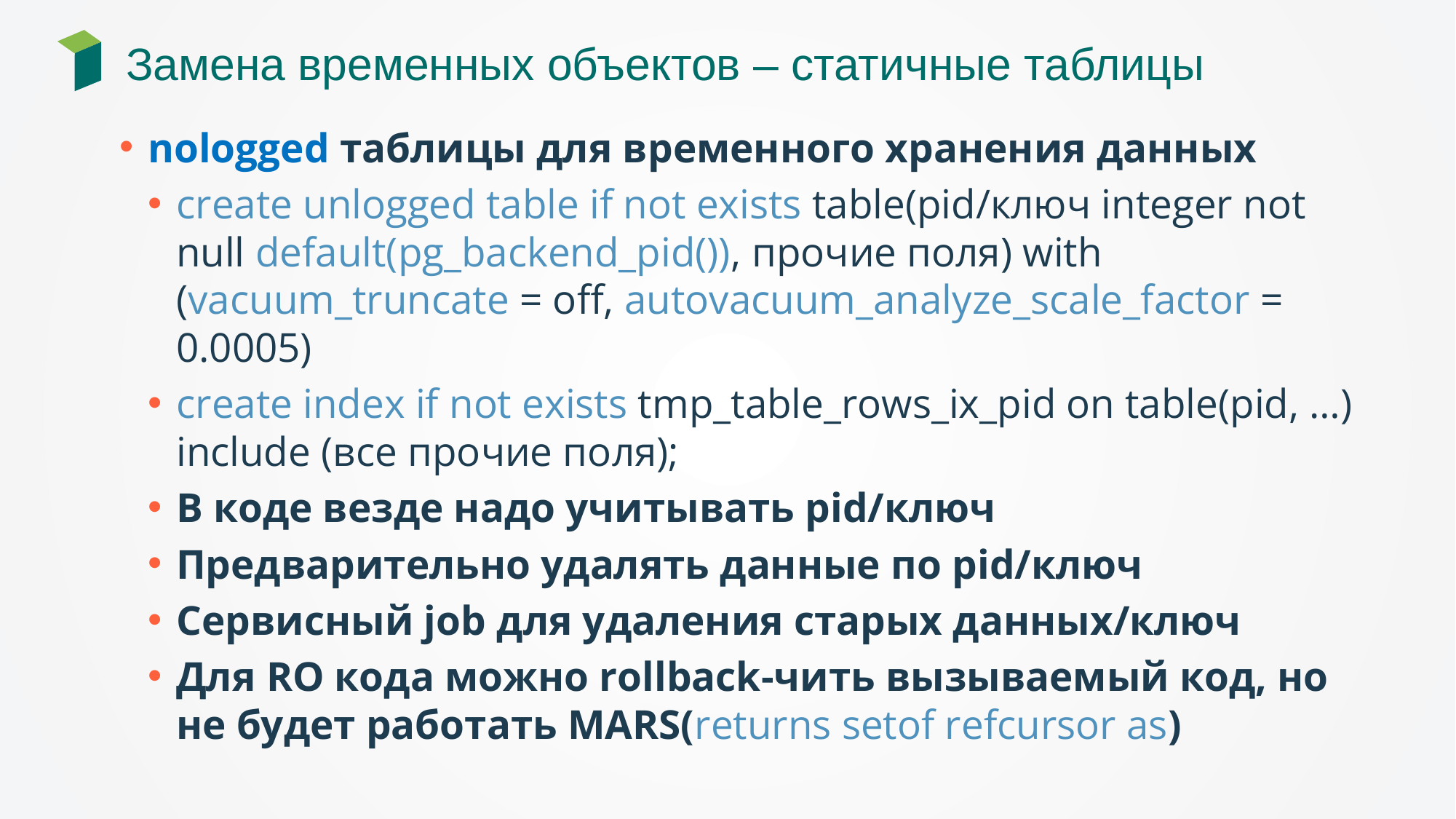

# Замена временных объектов – статичные таблицы
nologged таблицы для временного хранения данных
create unlogged table if not exists table(pid/ключ integer not null default(pg_backend_pid()), прочие поля) with (vacuum_truncate = off, autovacuum_analyze_scale_factor = 0.0005)
create index if not exists tmp_table_rows_ix_pid on table(pid, …) include (все прочие поля);
В коде везде надо учитывать pid/ключ
Предварительно удалять данные по pid/ключ
Сервисный job для удаления старых данных/ключ
Для RO кода можно rollback-чить вызываемый код, но не будет работать MARS(returns setof refcursor as)